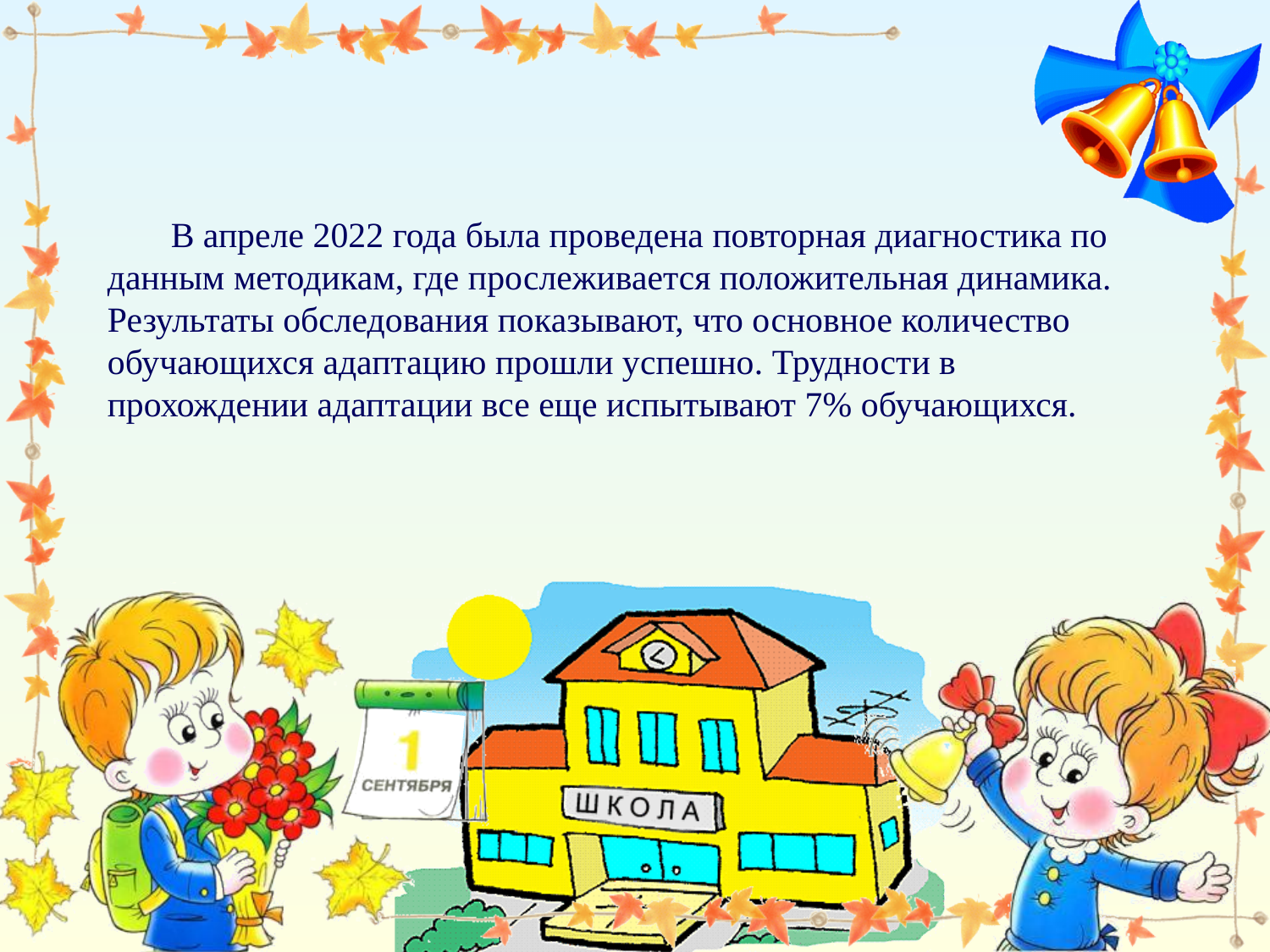

В апреле 2022 года была проведена повторная диагностика по данным методикам, где прослеживается положительная динамика. Результаты обследования показывают, что основное количество обучающихся адаптацию прошли успешно. Трудности в прохождении адаптации все еще испытывают 7% обучающихся.